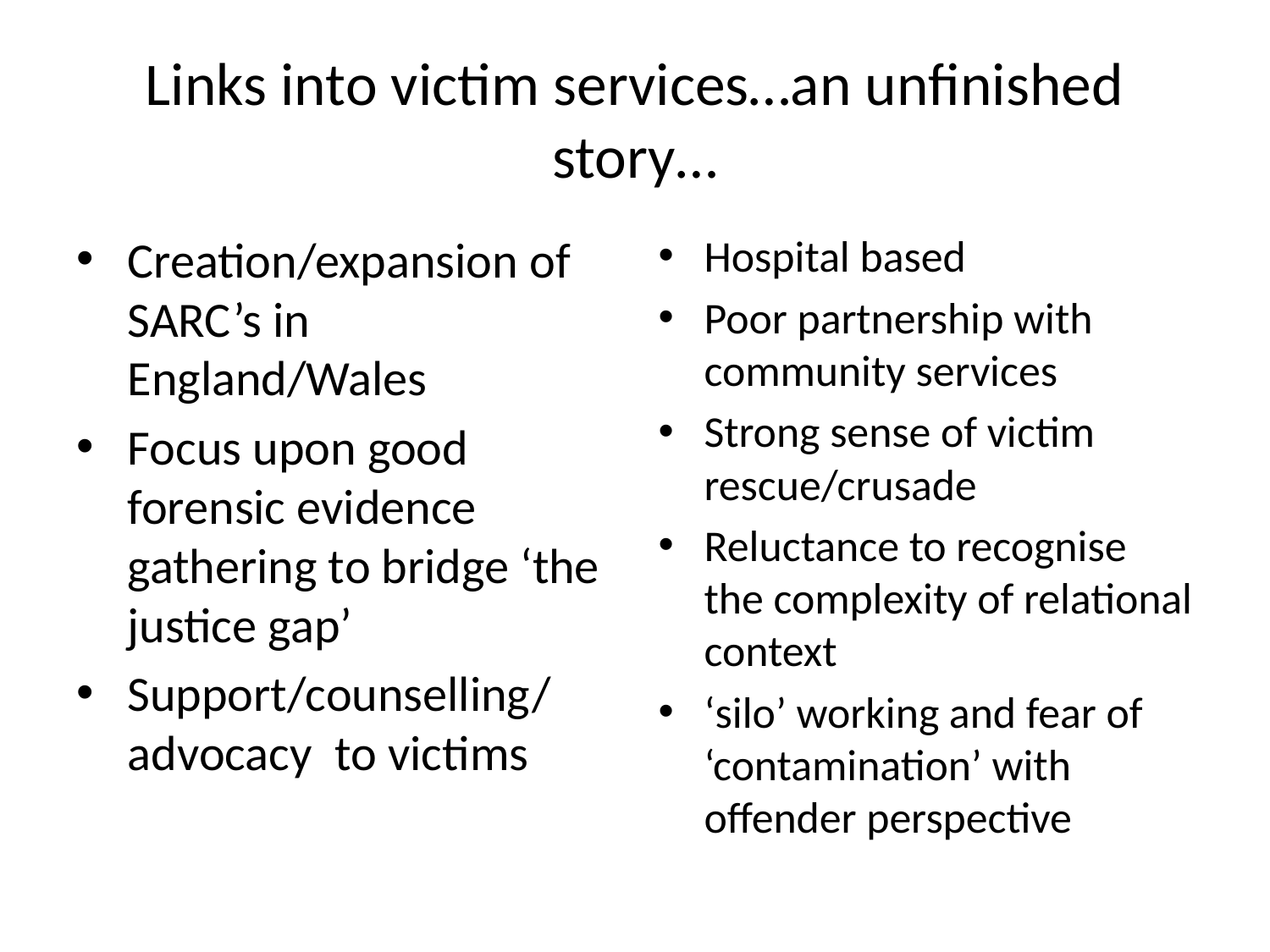

# Links into victim services…an unfinished story…
Creation/expansion of SARC’s in England/Wales
Focus upon good forensic evidence gathering to bridge ‘the justice gap’
Support/counselling/advocacy  to victims
Hospital based
Poor partnership with community services
Strong sense of victim rescue/crusade
Reluctance to recognise the complexity of relational context
‘silo’ working and fear of ‘contamination’ with offender perspective